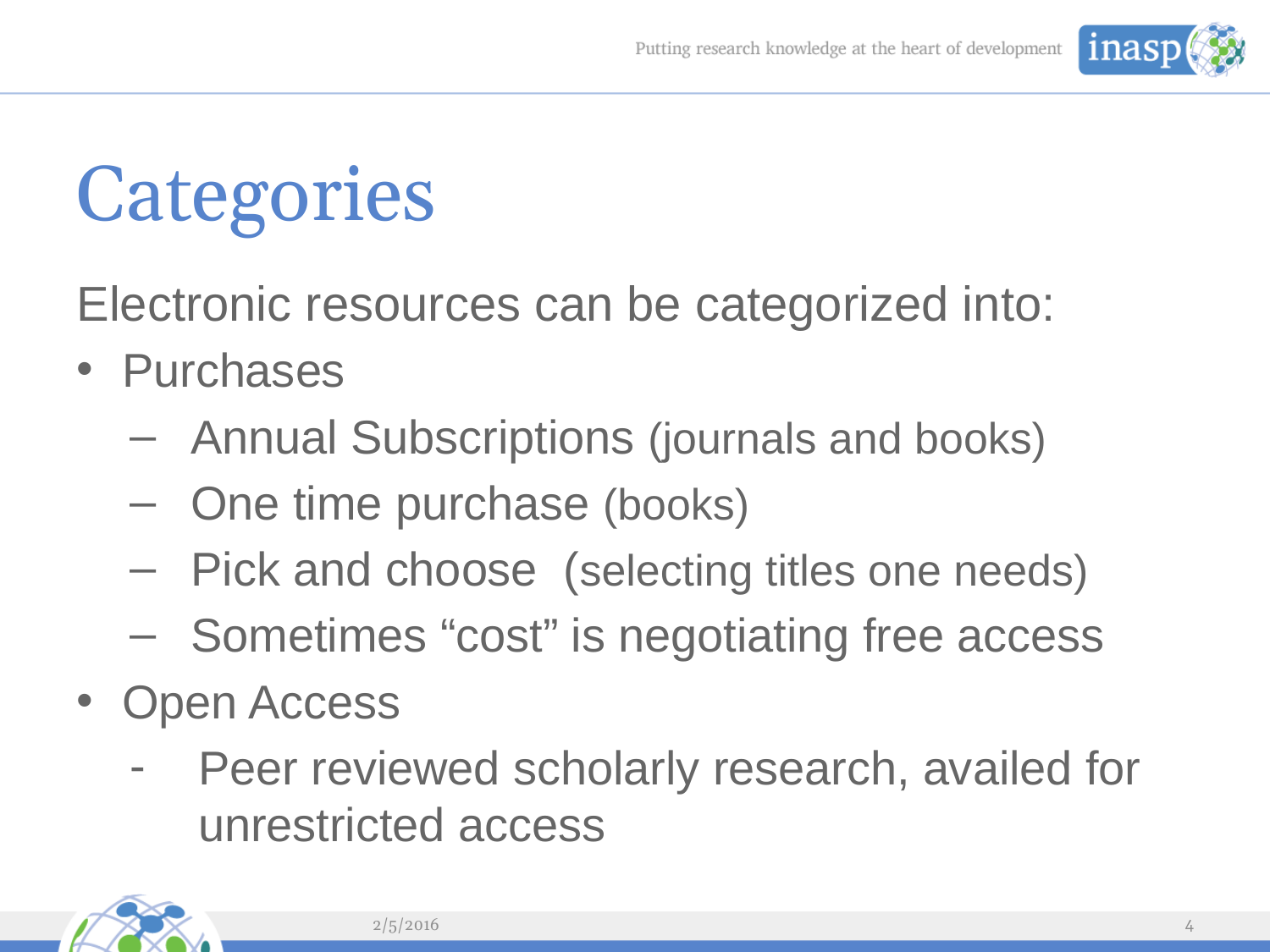

# Categories
Electronic resources can be categorized into:
Purchases
Annual Subscriptions (journals and books)
One time purchase (books)
Pick and choose  (selecting titles one needs)
Sometimes “cost” is negotiating free access
Open Access
Peer reviewed scholarly research, availed for unrestricted access
2/5/2016
4